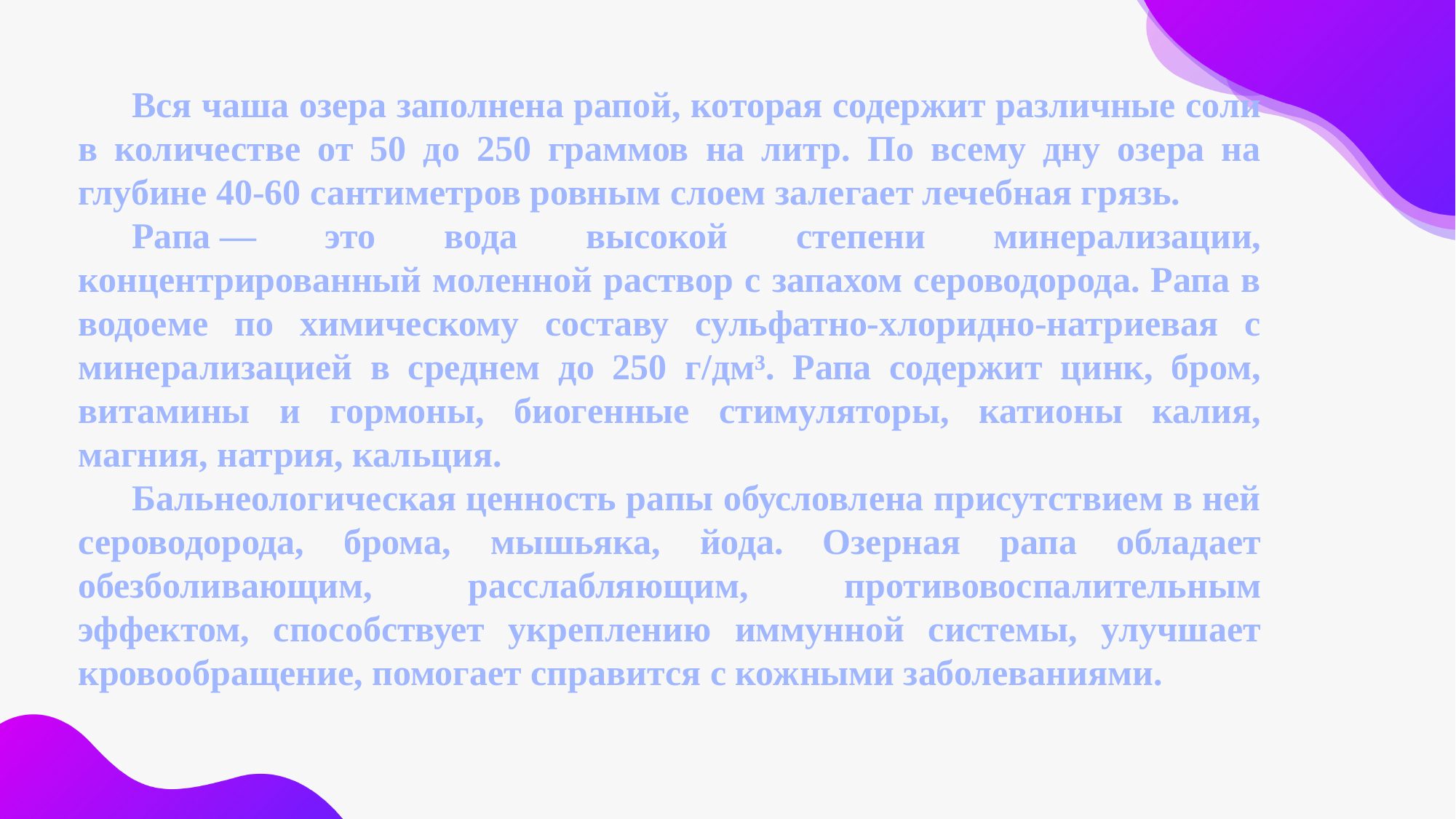

Вся чаша озера заполнена рапой, которая содержит различные соли в количестве от 50 до 250 граммов на литр. По всему дну озера на глубине 40-60 сантиметров ровным слоем залегает лечебная грязь.
Рапа — это вода высокой степени минерализации, концентрированный моленной раствор с запахом сероводорода. Рапа в водоеме по химическому составу сульфатно-хлоридно-натриевая с минерализацией в среднем до 250 г/дм³. Рапа содержит цинк, бром, витамины и гормоны, биогенные стимуляторы, катионы калия, магния, натрия, кальция.
Бальнеологическая ценность рапы обусловлена присутствием в ней сероводорода, брома, мышьяка, йода. Озерная рапа обладает обезболивающим, расслабляющим, противовоспалительным эффектом, способствует укреплению иммунной системы, улучшает кровообращение, помогает справится с кожными заболеваниями.